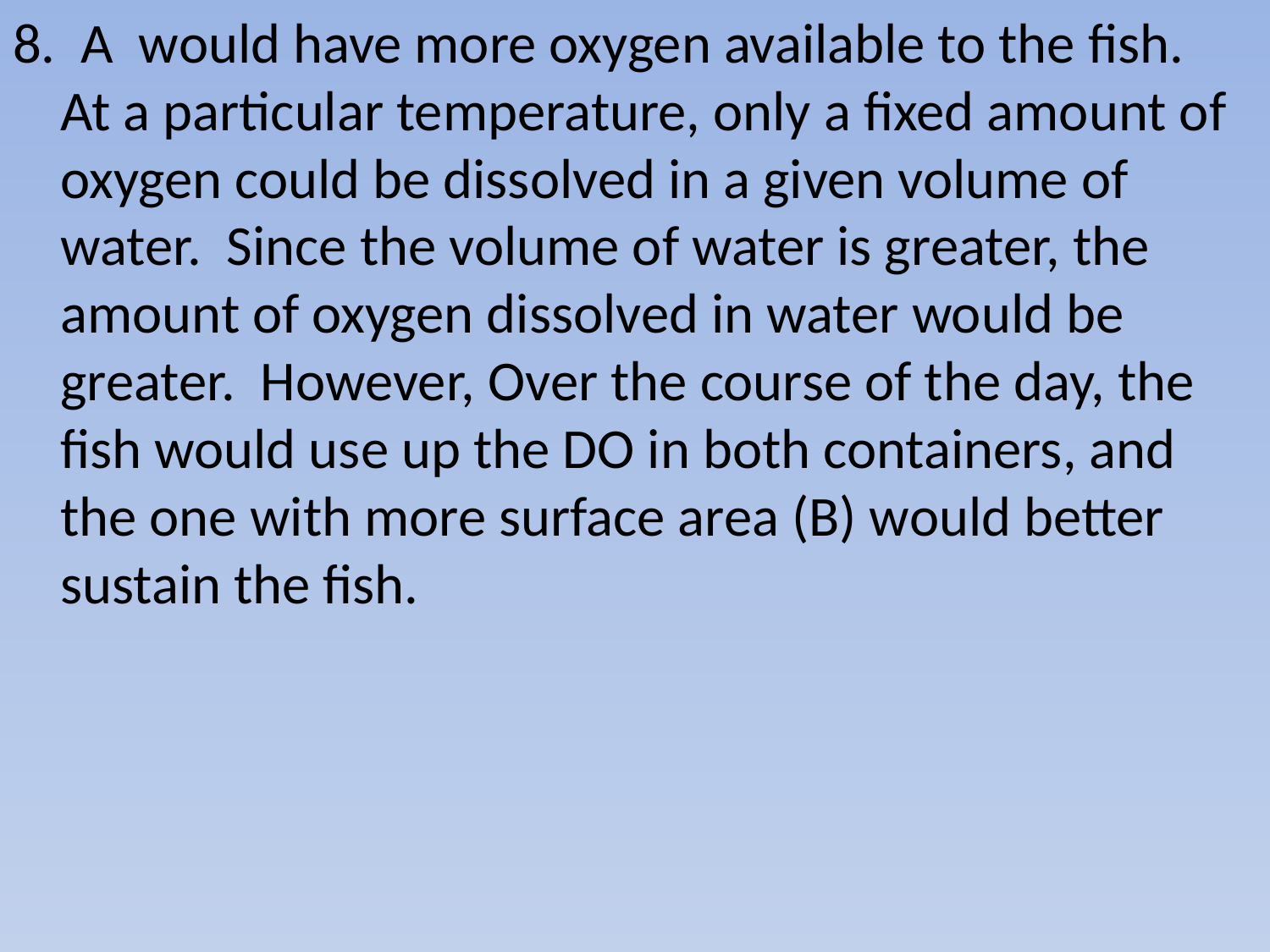

8.  A  would have more oxygen available to the fish.  At a particular temperature, only a fixed amount of oxygen could be dissolved in a given volume of water.  Since the volume of water is greater, the amount of oxygen dissolved in water would be greater.  However, Over the course of the day, the fish would use up the DO in both containers, and the one with more surface area (B) would better sustain the fish.